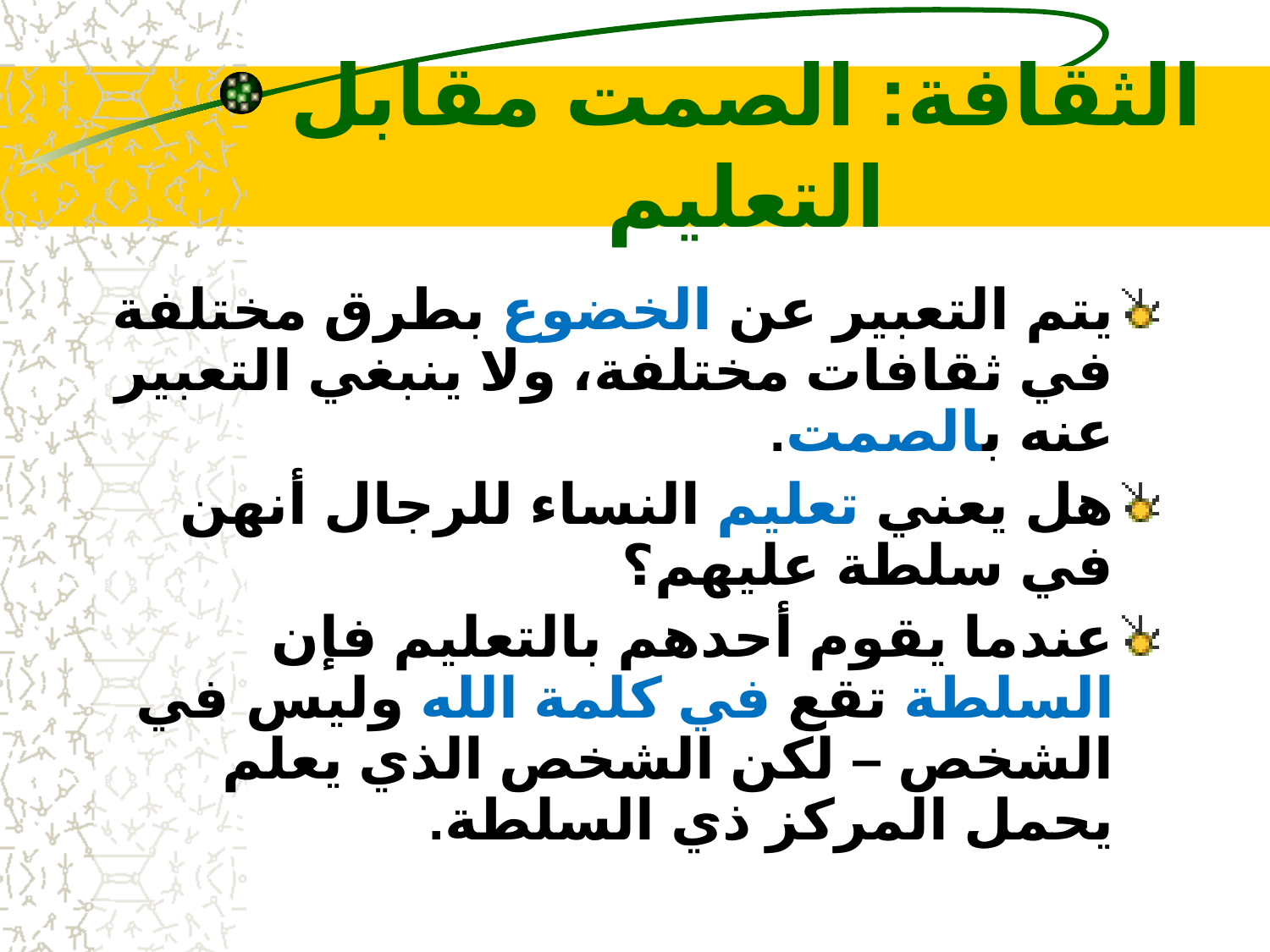

# الثقافة: الصمت مقابل التعليم
يتم التعبير عن الخضوع بطرق مختلفة في ثقافات مختلفة، ولا ينبغي التعبير عنه بالصمت.
هل يعني تعليم النساء للرجال أنهن في سلطة عليهم؟
عندما يقوم أحدهم بالتعليم فإن السلطة تقع في كلمة الله وليس في الشخص – لكن الشخص الذي يعلم يحمل المركز ذي السلطة.